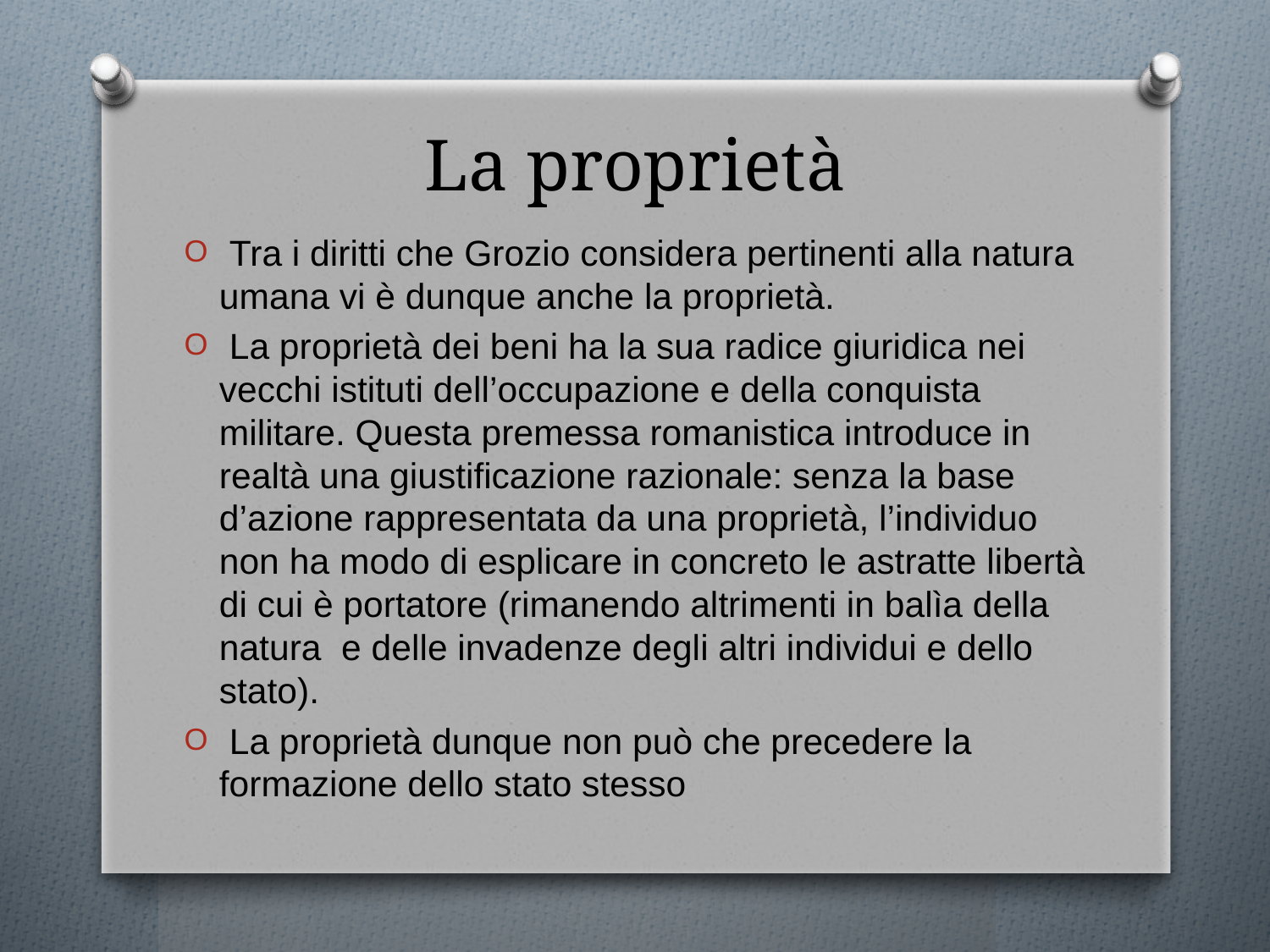

# La proprietà
 Tra i diritti che Grozio considera pertinenti alla natura umana vi è dunque anche la proprietà.
 La proprietà dei beni ha la sua radice giuridica nei vecchi istituti dell’occupazione e della conquista militare. Questa premessa romanistica introduce in realtà una giustificazione razionale: senza la base d’azione rappresentata da una proprietà, l’individuo non ha modo di esplicare in concreto le astratte libertà di cui è portatore (rimanendo altrimenti in balìa della natura  e delle invadenze degli altri individui e dello stato).
 La proprietà dunque non può che precedere la formazione dello stato stesso